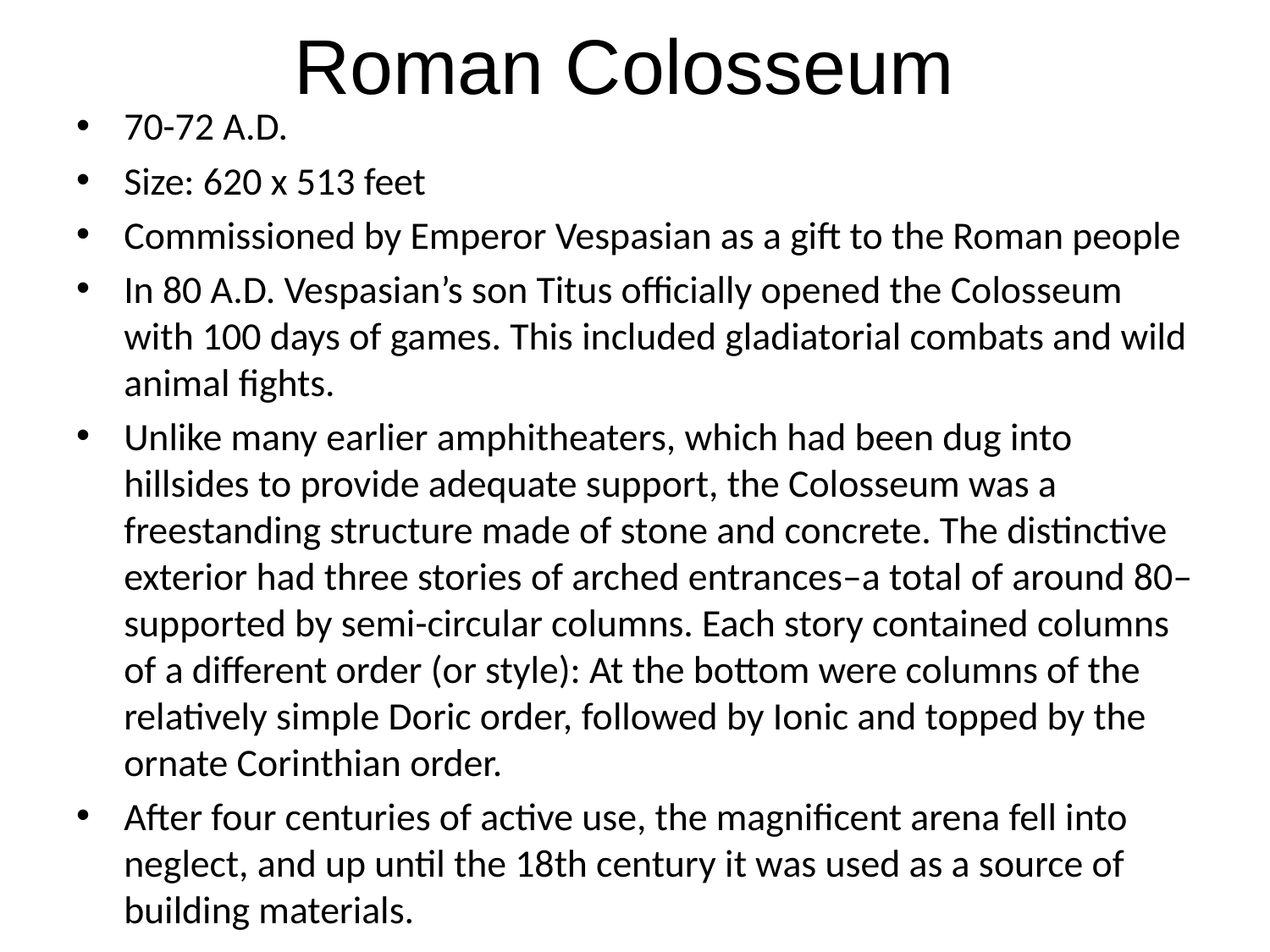

# Roman Colosseum
70-72 A.D.
Size: 620 x 513 feet
Commissioned by Emperor Vespasian as a gift to the Roman people
In 80 A.D. Vespasian’s son Titus officially opened the Colosseum with 100 days of games. This included gladiatorial combats and wild animal fights.
Unlike many earlier amphitheaters, which had been dug into hillsides to provide adequate support, the Colosseum was a freestanding structure made of stone and concrete. The distinctive exterior had three stories of arched entrances–a total of around 80–supported by semi-circular columns. Each story contained columns of a different order (or style): At the bottom were columns of the relatively simple Doric order, followed by Ionic and topped by the ornate Corinthian order.
After four centuries of active use, the magnificent arena fell into neglect, and up until the 18th century it was used as a source of building materials.